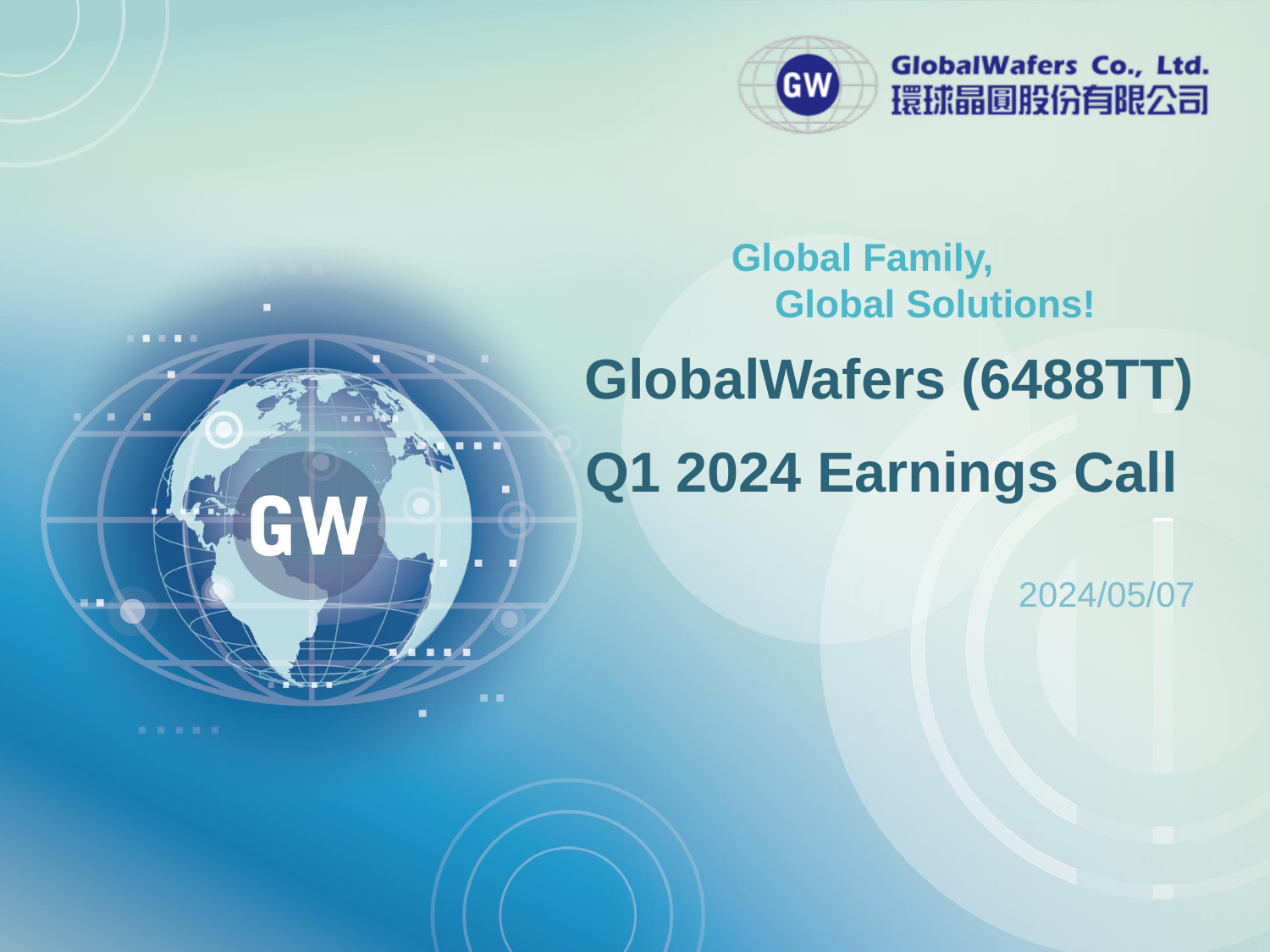

GlobalWafers (6488TT)
Q1 2024 Earnings Call
2024/05/07